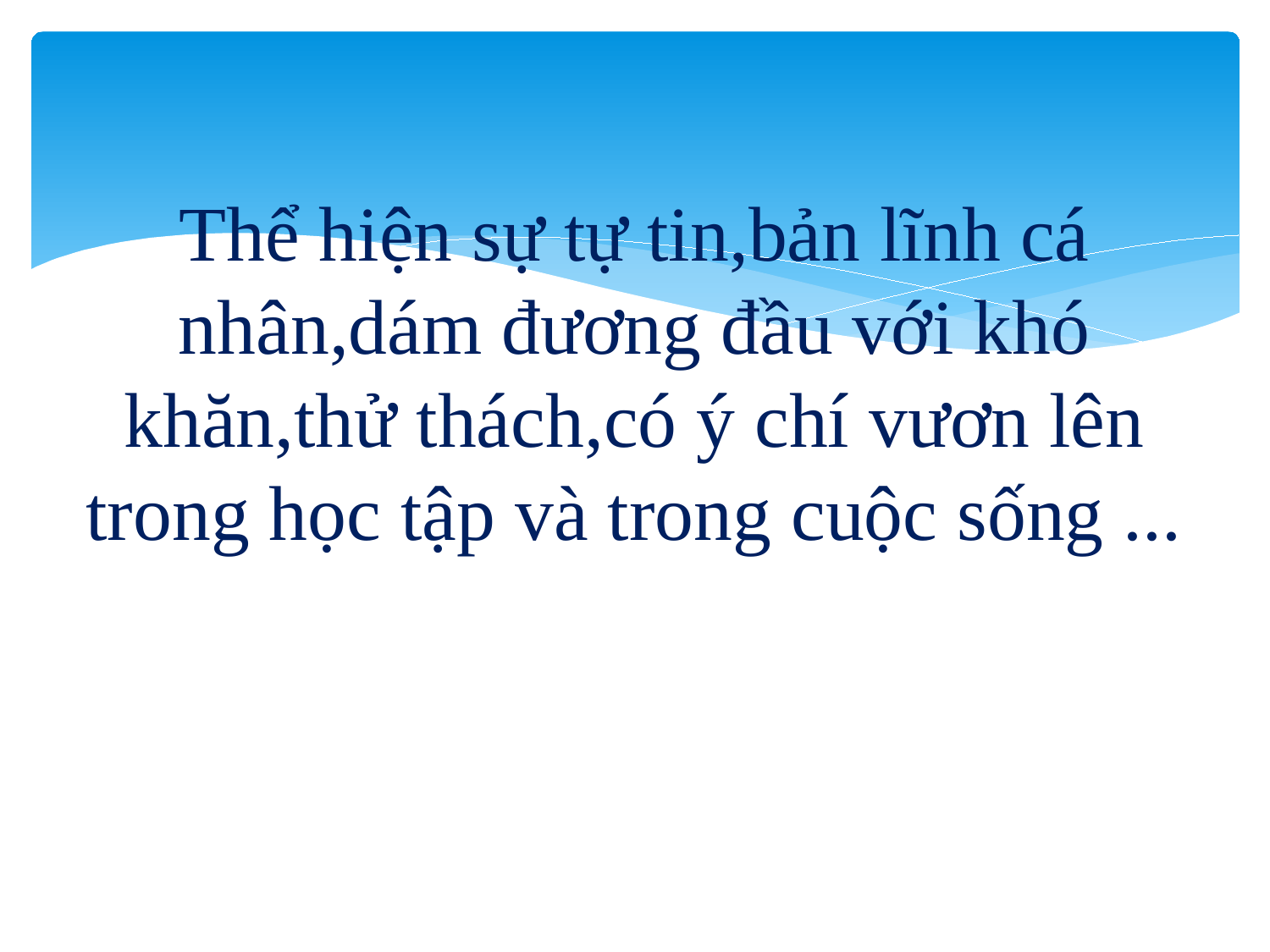

# Thể hiện sự tự tin,bản lĩnh cá nhân,dám đương đầu với khó khăn,thử thách,có ý chí vươn lên trong học tập và trong cuộc sống ...